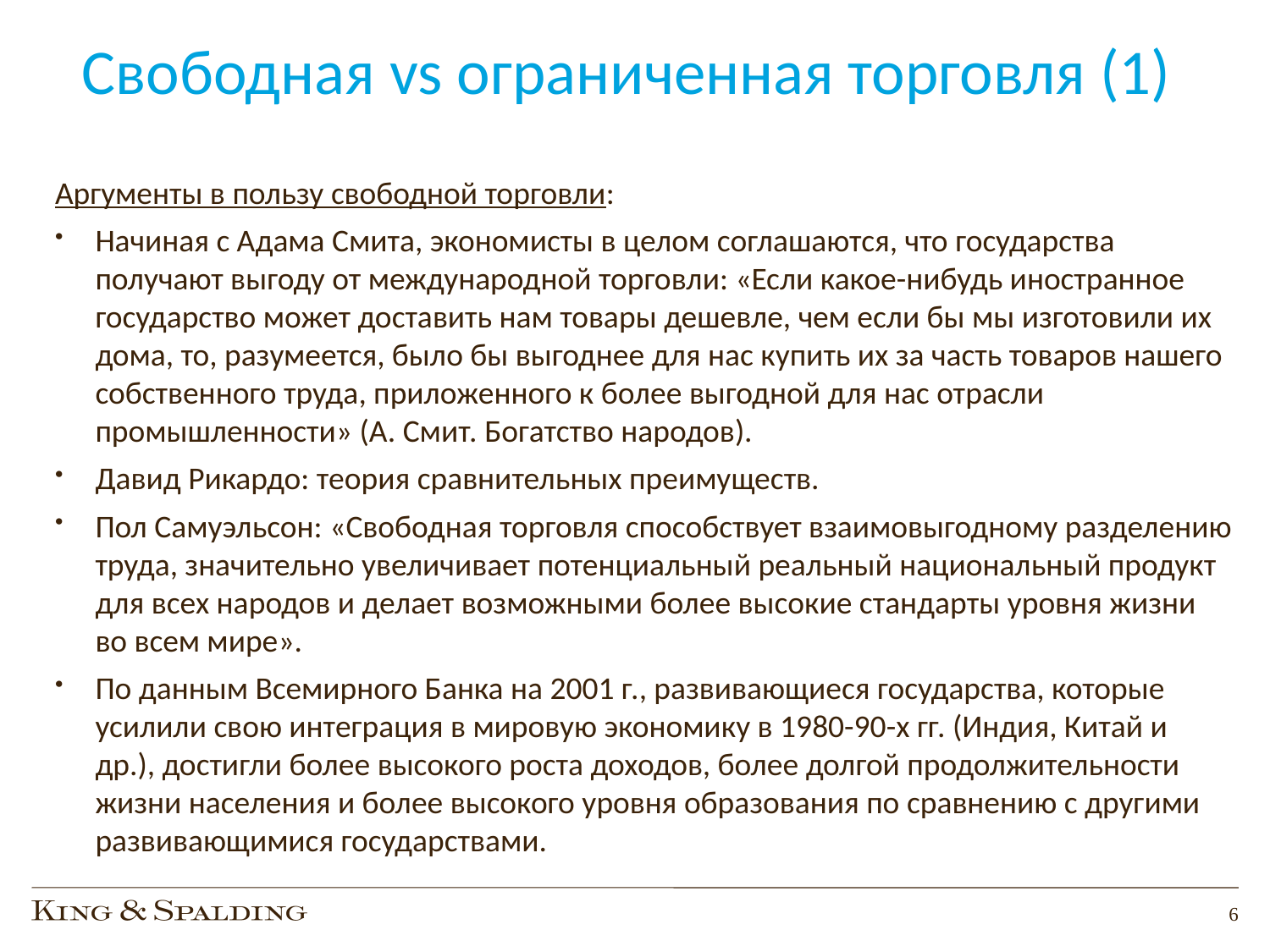

# Свободная vs ограниченная торговля (1)
Аргументы в пользу свободной торговли:
Начиная с Адама Смита, экономисты в целом соглашаются, что государства получают выгоду от международной торговли: «Если какое-нибудь иностранное государство может доставить нам товары дешевле, чем если бы мы изготовили их дома, то, разумеется, было бы выгоднее для нас купить их за часть товаров нашего собственного труда, приложенного к более выгодной для нас отрасли промышленности» (А. Смит. Богатство народов).
Давид Рикардо: теория сравнительных преимуществ.
Пол Самуэльсон: «Свободная торговля способствует взаимовыгодному разделению труда, значительно увеличивает потенциальный реальный национальный продукт для всех народов и делает возможными более высокие стандарты уровня жизни во всем мире».
По данным Всемирного Банка на 2001 г., развивающиеся государства, которые усилили свою интеграция в мировую экономику в 1980-90-х гг. (Индия, Китай и др.), достигли более высокого роста доходов, более долгой продолжительности жизни населения и более высокого уровня образования по сравнению с другими развивающимися государствами.
6